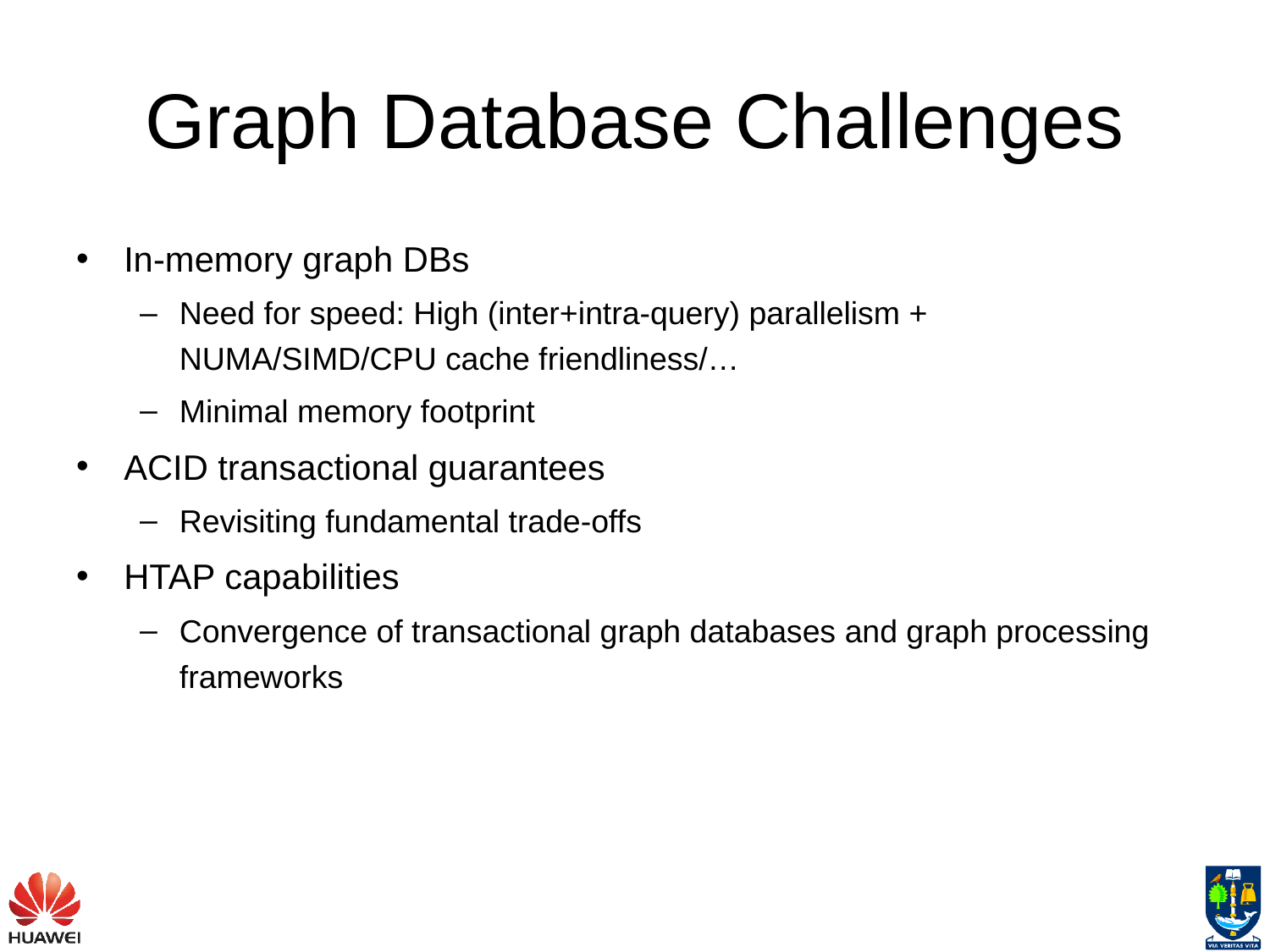

# Graph Database Challenges
In-memory graph DBs
Need for speed: High (inter+intra-query) parallelism + NUMA/SIMD/CPU cache friendliness/…
Minimal memory footprint
ACID transactional guarantees
Revisiting fundamental trade-offs
HTAP capabilities
Convergence of transactional graph databases and graph processing frameworks